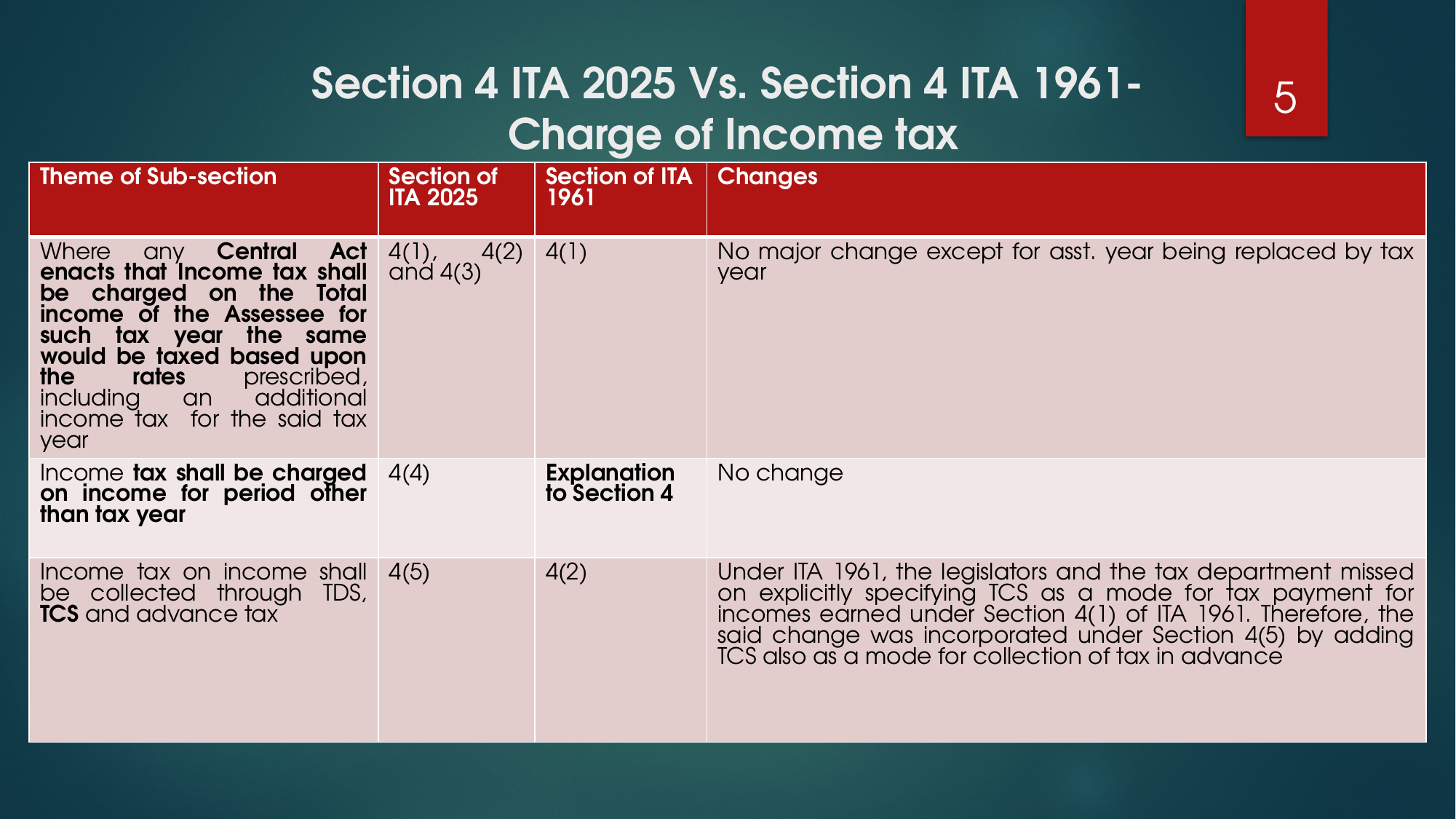

# Section 4 ITA 2025 Vs. Section 4 ITA 1961- Charge of Income tax
5
| Theme of Sub-section | Section of ITA 2025 | Section of ITA 1961 | Changes |
| --- | --- | --- | --- |
| Where any Central Act enacts that Income tax shall be charged on the Total income of the Assessee for such tax year the same would be taxed based upon the rates prescribed, including an additional income tax for the said tax year | 4(1), 4(2) and 4(3) | 4(1) | No major change except for asst. year being replaced by tax year |
| Income tax shall be charged on income for period other than tax year | 4(4) | Explanation to Section 4 | No change |
| Income tax on income shall be collected through TDS, TCS and advance tax | 4(5) | 4(2) | Under ITA 1961, the legislators and the tax department missed on explicitly specifying TCS as a mode for tax payment for incomes earned under Section 4(1) of ITA 1961. Therefore, the said change was incorporated under Section 4(5) by adding TCS also as a mode for collection of tax in advance |